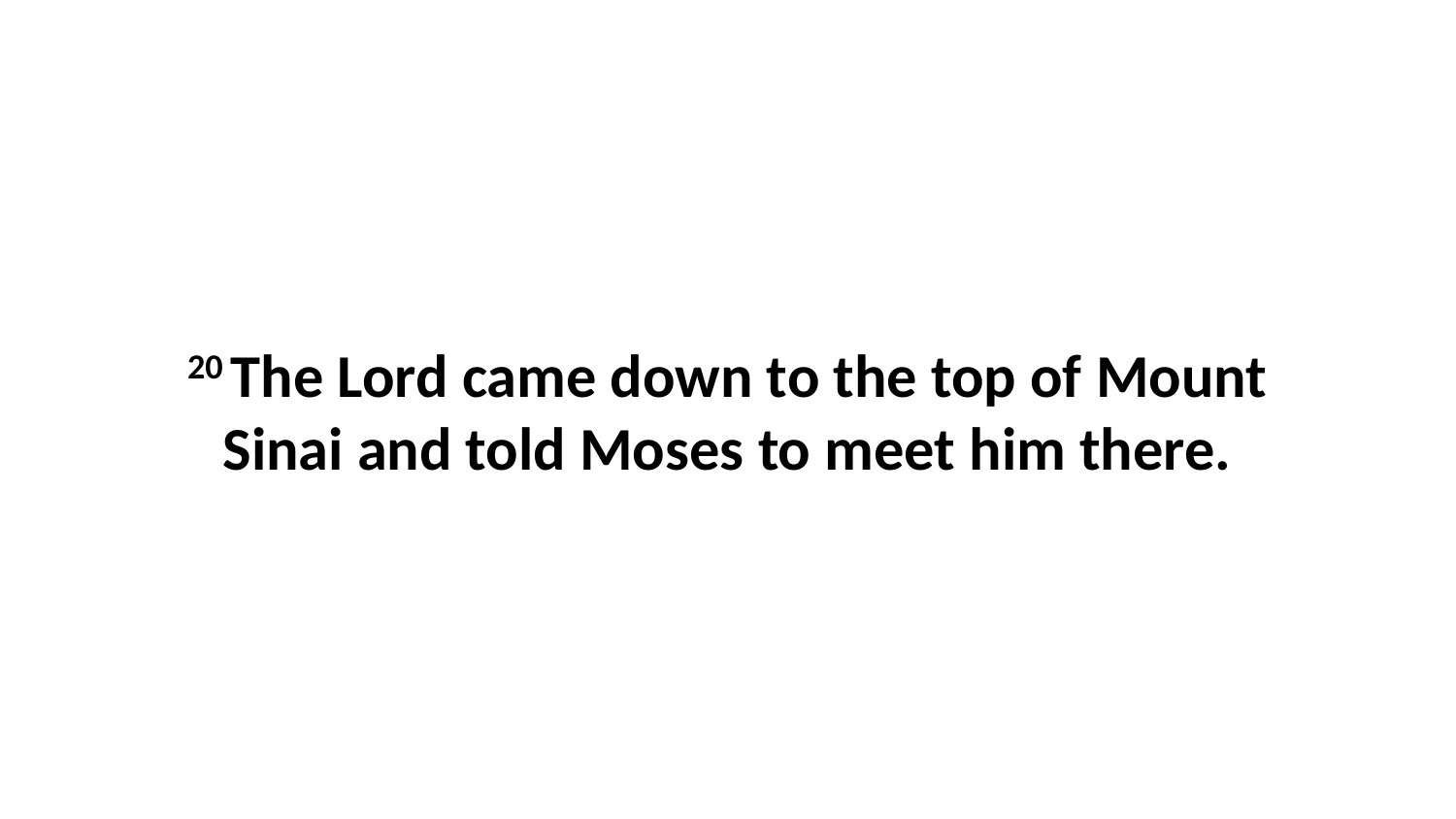

20 The Lord came down to the top of Mount Sinai and told Moses to meet him there.